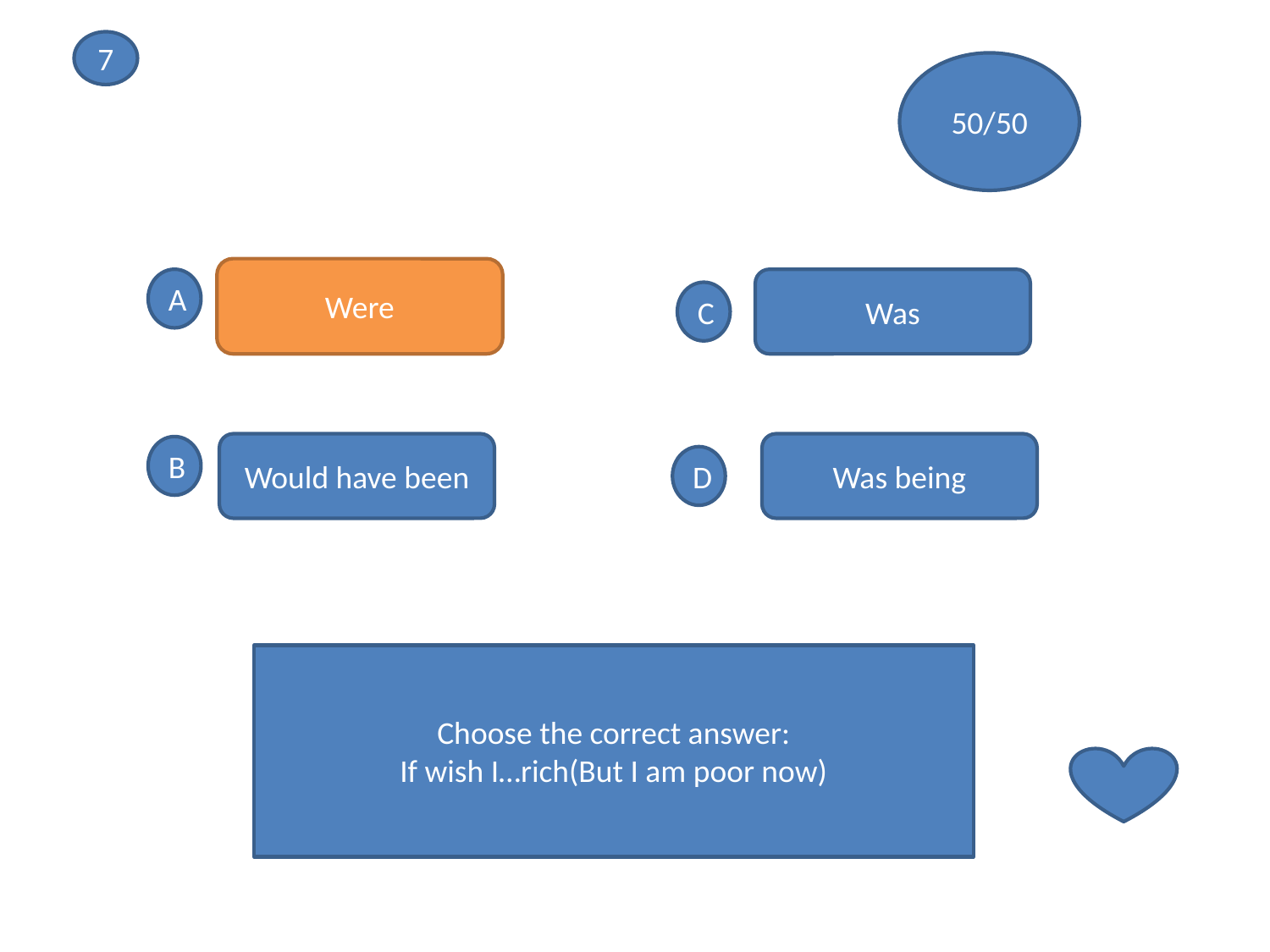

7
50/50
Were
Were
A
Was
C
Would have been
Was being
B
D
Choose the correct answer:
If wish I…rich(But I am poor now)